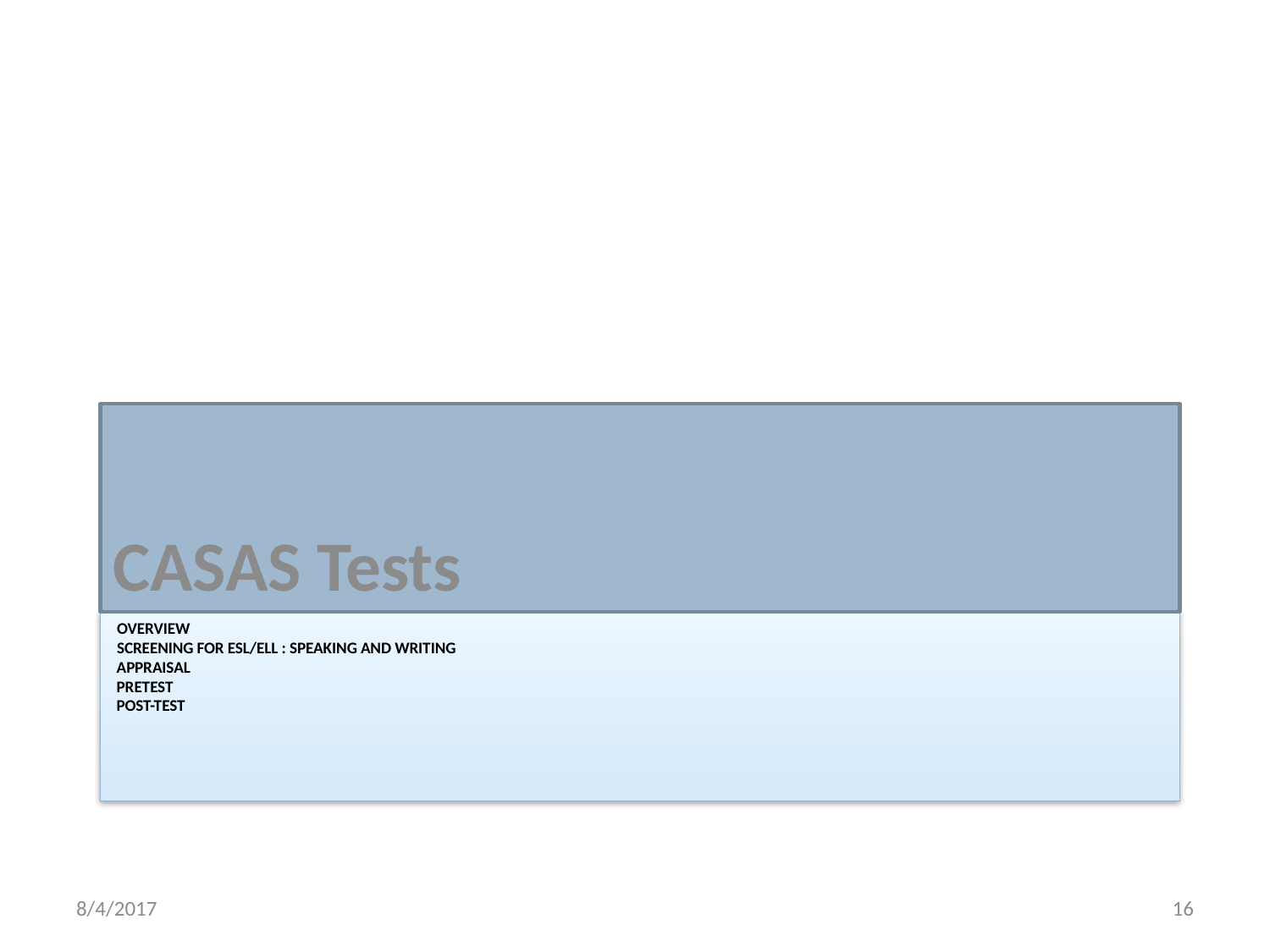

CASAS Tests
# Overview Screening for ESL/ELL : Speaking and Writing Appraisal Pretest Post-Test
8/4/2017

16